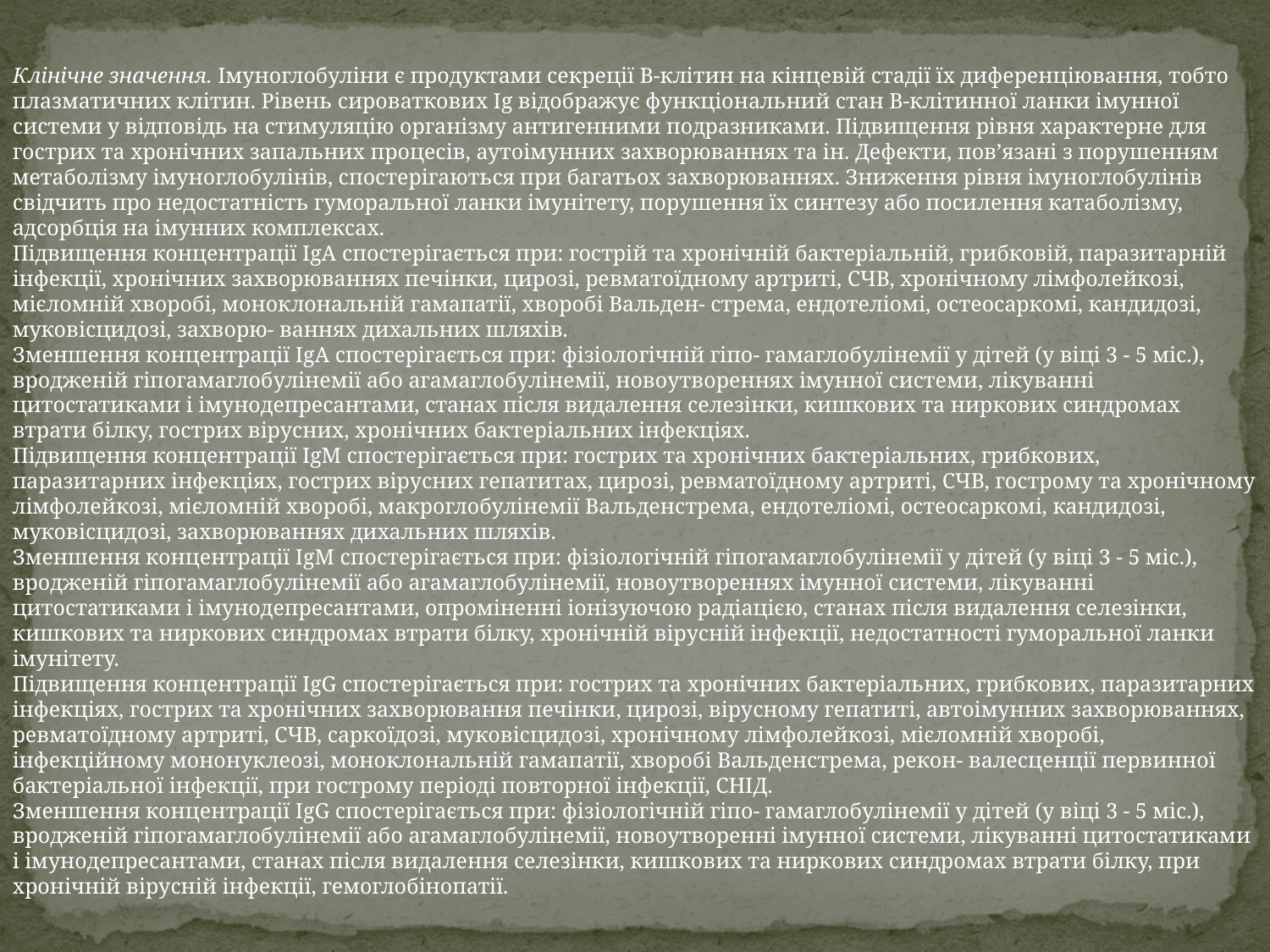

Клінічне значення. Імуноглобуліни є продуктами секреції В-клітин на кінцевій стадії їх диференціювання, тобто плазматичних клітин. Рівень сироваткових Ig відображує функціональний стан В-клітинної ланки імунної системи у відповідь на стимуляцію організму антигенними подразниками. Підвищення рівня характерне для гострих та хронічних запальних процесів, аутоімунних захворюваннях та ін. Дефекти, пов’язані з порушенням метаболізму імуноглобулінів, спостерігаються при багатьох захворюваннях. Зниження рівня імуноглобулінів свідчить про недостатність гуморальної ланки імунітету, порушення їх синтезу або посилення катаболізму, адсорбція на імунних комплексах.
Підвищення концентрації IgА спостерігається при: гострій та хронічній бактеріальній, грибковій, паразитарній інфекції, хронічних захворюваннях печінки, цирозі, ревматоїдному артриті, СЧВ, хронічному лімфолейкозі, мієломній хворобі, моноклональній гамапатії, хворобі Вальден- стрема, ендотеліомі, остеосаркомі, кандидозі, муковісцидозі, захворю- ваннях дихальних шляхів.
Зменшення концентрації IgА спостерігається при: фізіологічній гіпо- гамаглобулінемії у дітей (у віці 3 - 5 міс.), вродженій гіпогамаглобулінемії або агамаглобулінемії, новоутвореннях імунної системи, лікуванні цитостатиками і імунодепресантами, станах після видалення селезінки, кишкових та ниркових синдромах втрати білку, гострих вірусних, хронічних бактеріальних інфекціях.
Підвищення концентрації IgM спостерігається при: гострих та хронічних бактеріальних, грибкових, паразитарних інфекціях, гострих вірусних гепатитах, цирозі, ревматоїдному артриті, СЧВ, гострому та хронічному лімфолейкозі, мієломній хворобі, макроглобулінемії Вальденстрема, ендотеліомі, остеосаркомі, кандидозі, муковісцидозі, захворюваннях дихальних шляхів.
Зменшення концентрації IgM спостерігається при: фізіологічній гіпогамаглобулінемії у дітей (у віці 3 - 5 міс.), вродженій гіпогамаглобулінемії або агамаглобулінемії, новоутвореннях імунної системи, лікуванні цитостатиками і імунодепресантами, опроміненні іонізуючою радіацією, станах після видалення селезінки, кишкових та ниркових синдромах втрати білку, хронічній вірусній інфекції, недостатності гуморальної ланки імунітету.
Підвищення концентрації IgG спостерігається при: гострих та хронічних бактеріальних, грибкових, паразитарних інфекціях, гострих та хронічних захворювання печінки, цирозі, вірусному гепатиті, автоімунних захворюваннях, ревматоїдному артриті, СЧВ, саркоїдозі, муковісцидозі, хронічному лімфолейкозі, мієломній хворобі, інфекційному мононуклеозі, моноклональній гамапатії, хворобі Вальденстрема, рекон- валесценції первинної бактеріальної інфекції, при гострому періоді повторної інфекції, СНІД.
Зменшення концентрації IgG спостерігається при: фізіологічній гіпо- гамаглобулінемії у дітей (у віці 3 - 5 міс.), вродженій гіпогамаглобулінемії або агамаглобулінемії, новоутворенні імунної системи, лікуванні цитостатиками і імунодепресантами, станах після видалення селезінки, кишкових та ниркових синдромах втрати білку, при хронічній вірусній інфекції, гемоглобінопатії.